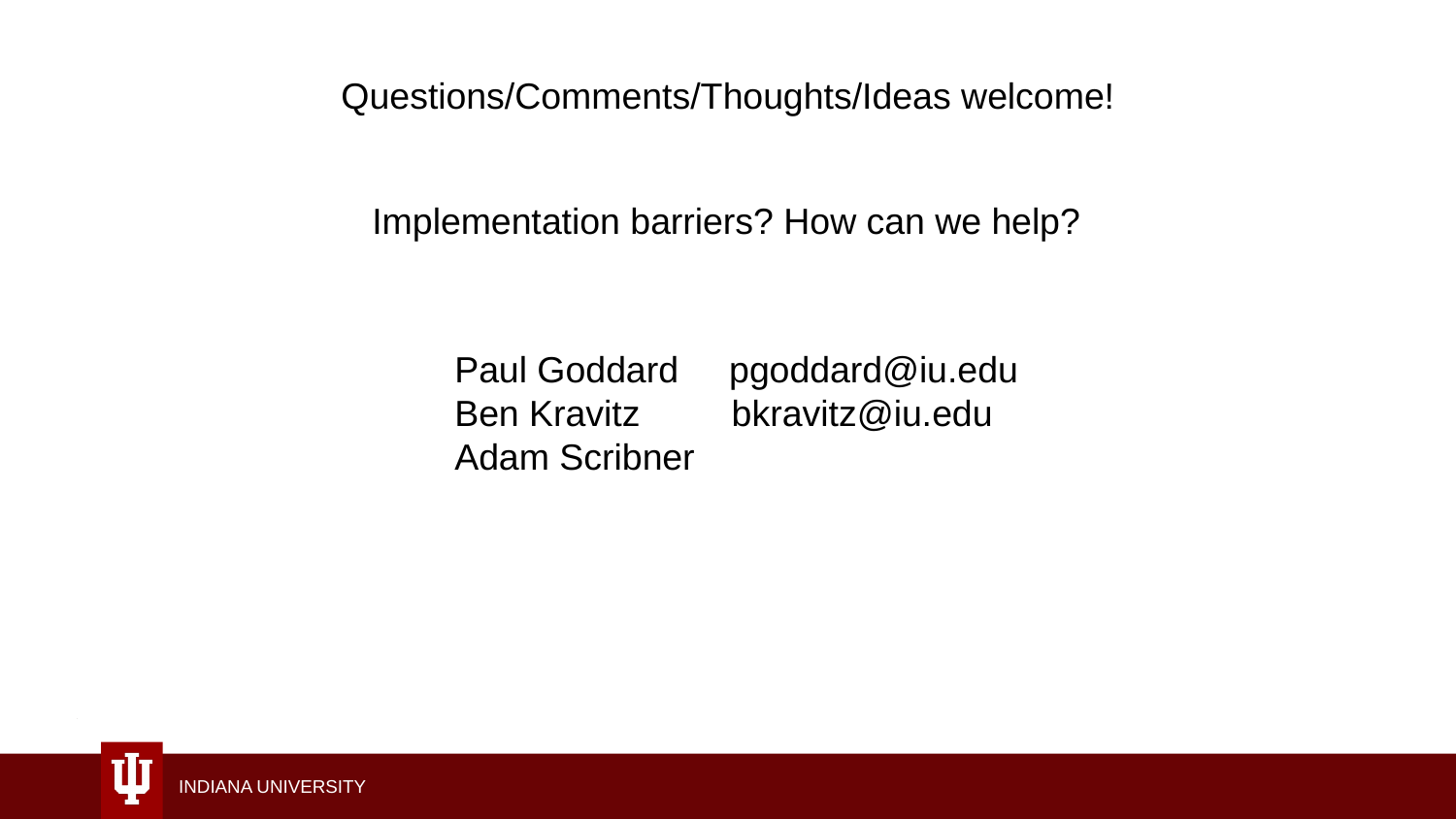

Questions/Comments/Thoughts/Ideas welcome!
Implementation barriers? How can we help?
Paul Goddard     pgoddard@iu.edu
Ben Kravitz         bkravitz@iu.edu
Adam Scribner